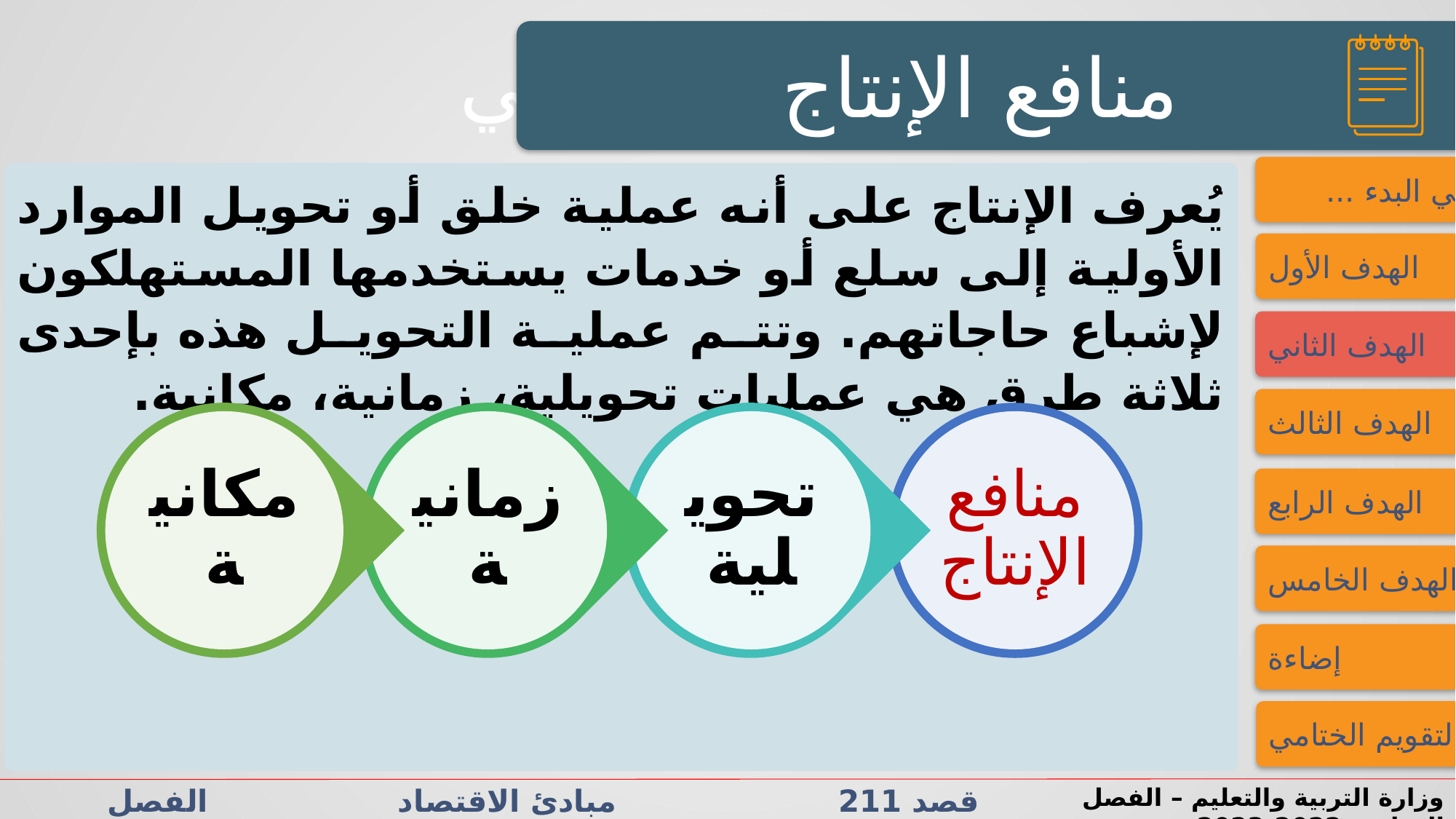

النشاط الاستهلالي
النشاط الاستهلالي
منافع الإنتاج

فــــي البدء ...
يُعرف الإنتاج على أنه عملية خلق أو تحويل الموارد الأولية إلى سلع أو خدمات يستخدمها المستهلكون لإشباع حاجاتهم. وتتم عملية التحويل هذه بإحدى ثلاثة طرق هي عمليات تحويلية، زمانية، مكانية.
منافع الإنتاج
تحويلية
زمانية
مكانية
الهدف الأول
الهدف الثاني
الهدف الثالث
الهدف الرابع
الهدف الخامس
إضاءة
التقويم الختامي
قصد 211                     مبادئ الاقتصاد                  الفصل الدراسي الثاني                   الدرس 1-2:  دورة الإنتاج والتوزيع
وزارة التربية والتعليم – الفصل الدراسي2022-2023